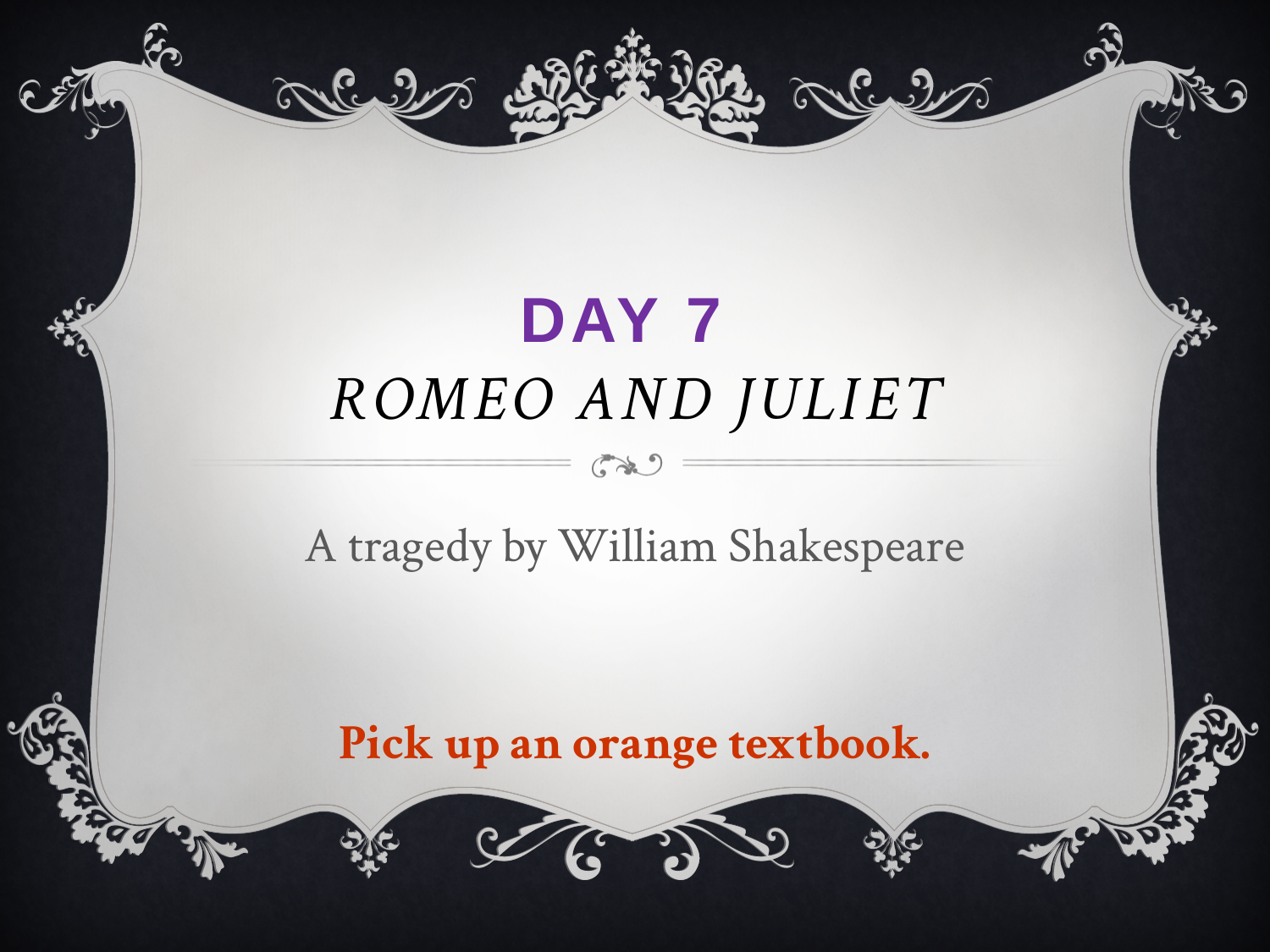

# Day 7 Romeo and Juliet
A tragedy by William Shakespeare

Pick up an orange textbook.